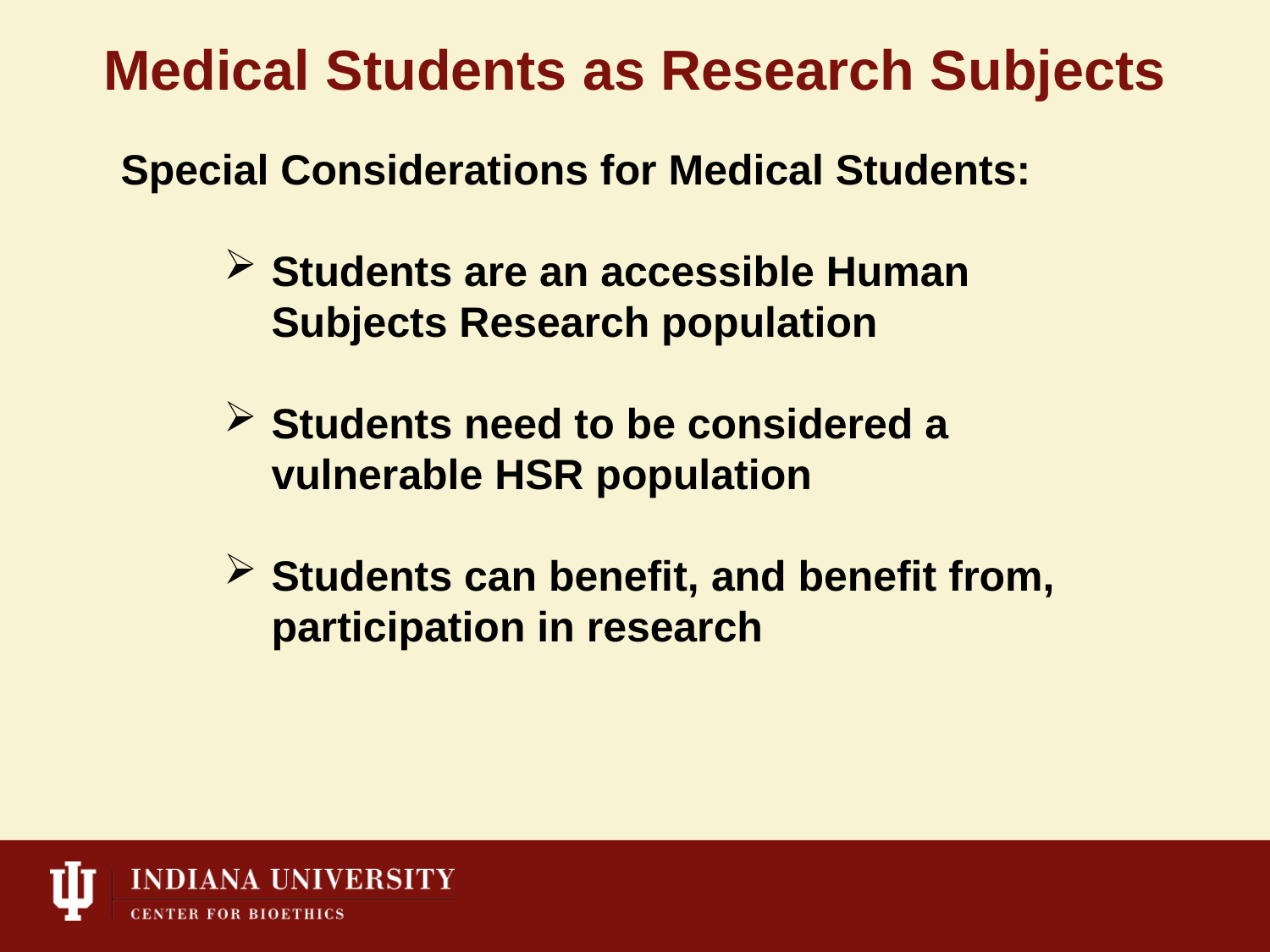

# Medical Students as Research Subjects
Special Considerations for Medical Students:

Students are an accessible Human Subjects Research population

Students need to be considered a vulnerable HSR population

Students can benefit, and benefit from, participation in research